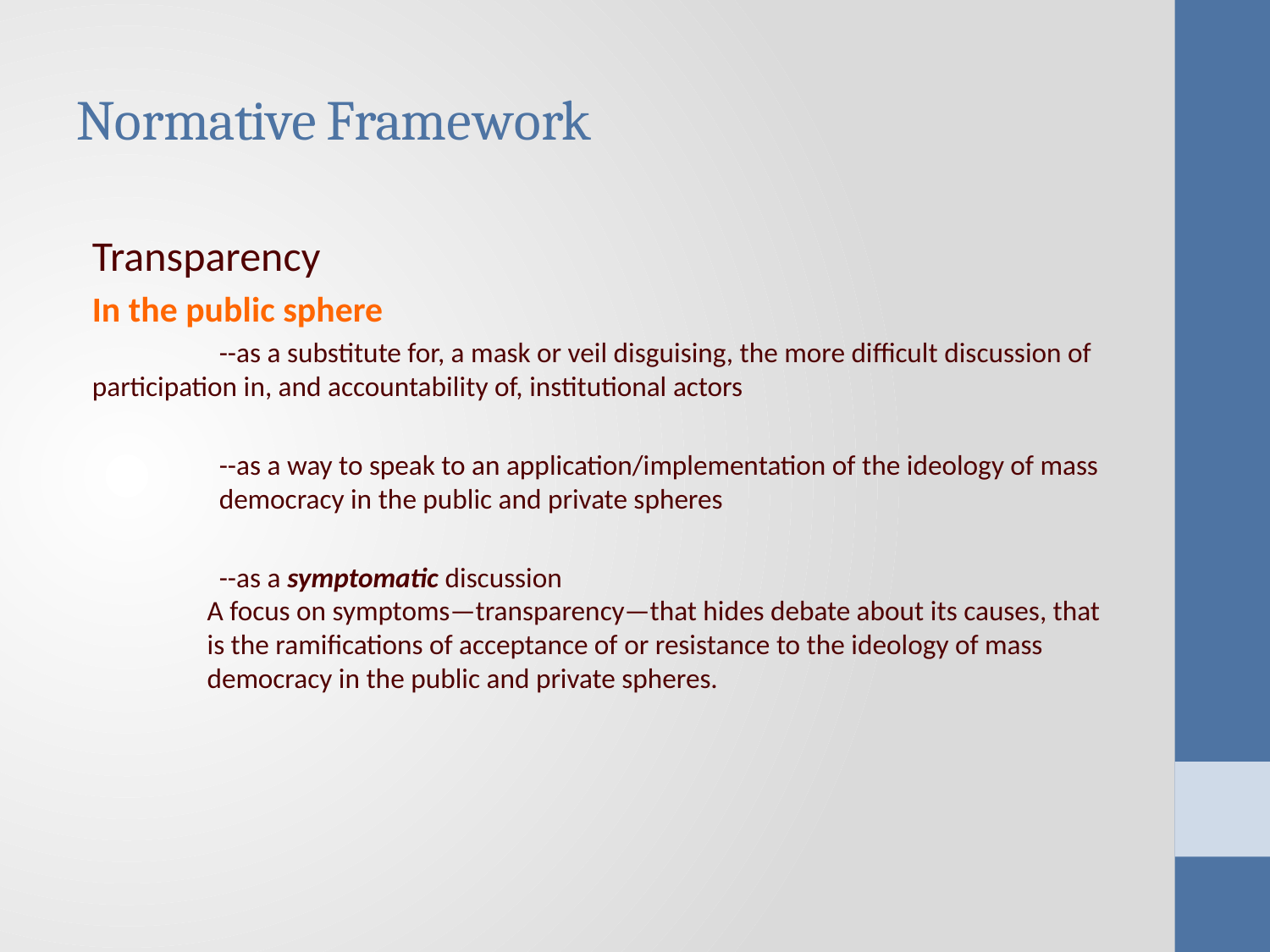

# Normative Framework
Transparency
In the public sphere
	--as a substitute for, a mask or veil disguising, the more difficult discussion of 	participation in, and accountability of, institutional actors

	--as a way to speak to an application/implementation of the ideology of mass 		democracy in the public and private spheres

	--as a symptomatic discussion
A focus on symptoms—transparency—that hides debate about its causes, that is the ramifications of acceptance of or resistance to the ideology of mass democracy in the public and private spheres.